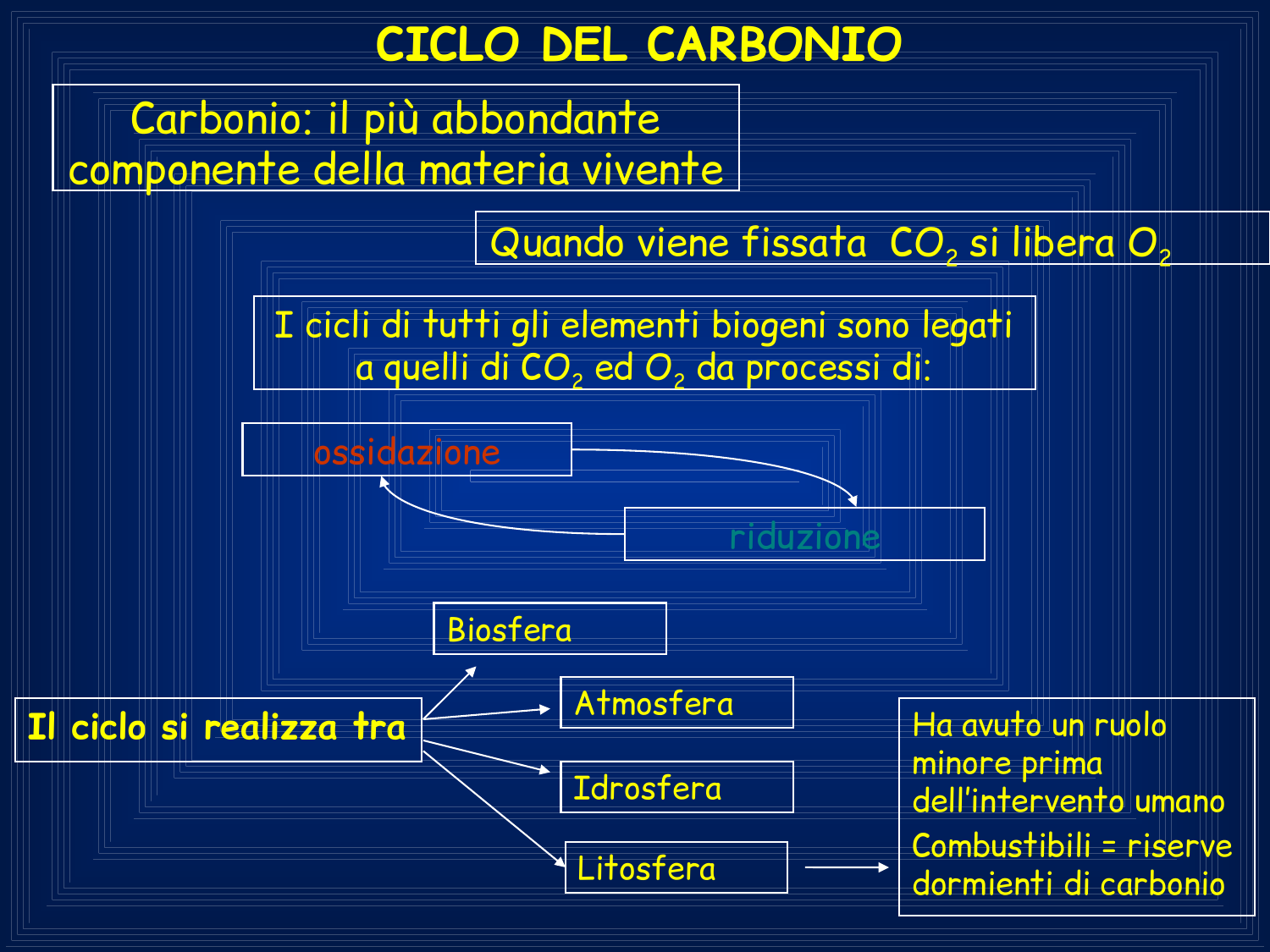

CICLO DEL CARBONIO
Carbonio: il più abbondante componente della materia vivente
Quando viene fissata  CO2 si libera O2
I cicli di tutti gli elementi biogeni sono legati a quelli di CO2 ed O2 da processi di:
ossidazione

riduzione
Biosfera

Atmosfera
Il ciclo si realizza tra
Ha avuto un ruolo minore prima dell’intervento umano
Combustibili = riserve dormienti di carbonio

Idrosfera
Litosfera